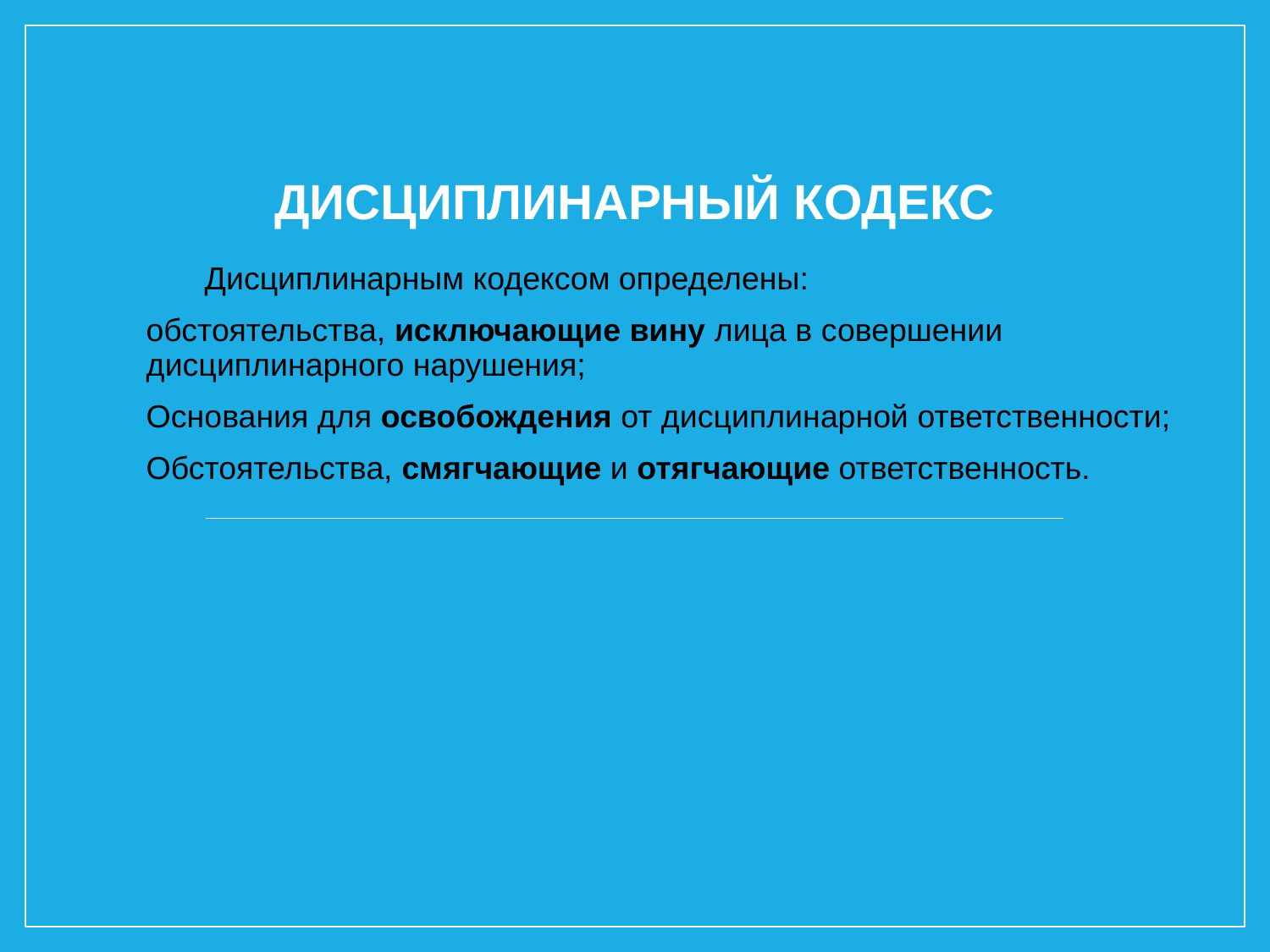

# Дисциплинарный кодекс
	Дисциплинарным кодексом определены:
обстоятельства, исключающие вину лица в совершении дисциплинарного нарушения;
Основания для освобождения от дисциплинарной ответственности;
Обстоятельства, смягчающие и отягчающие ответственность.